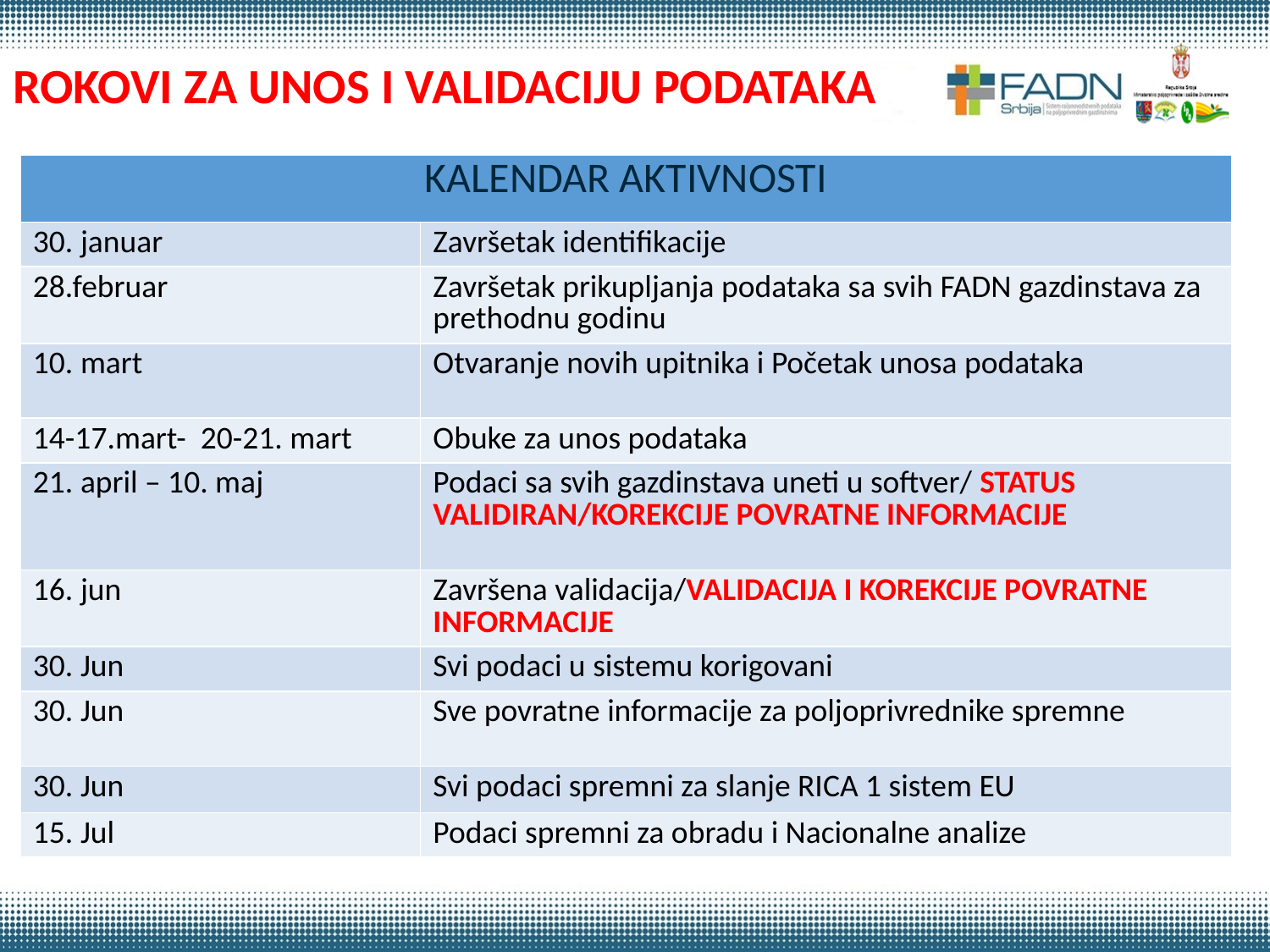

# ROKOVI ZA UNOS I VALIDACIJU PODATAKA
| KALENDAR AKTIVNOSTI |  |
| --- | --- |
| 30. januar | Završetak identifikacije |
| 28.februar | Završetak prikupljanja podataka sa svih FADN gazdinstava za prethodnu godinu |
| 10. mart | Otvaranje novih upitnika i Početak unosa podataka |
| 14-17.mart- 20-21. mart | Obuke za unos podataka |
| 21. april – 10. maj | Podaci sa svih gazdinstava uneti u softver/ STATUS VALIDIRAN/KOREKCIJE POVRATNE INFORMACIJE |
| 16. jun | Završena validacija/VALIDACIJA I KOREKCIJE POVRATNE INFORMACIJE |
| 30. Jun | Svi podaci u sistemu korigovani |
| 30. Jun | Sve povratne informacije za poljoprivrednike spremne |
| 30. Jun | Svi podaci spremni za slanje RICA 1 sistem EU |
| 15. Jul | Podaci spremni za obradu i Nacionalne analize |